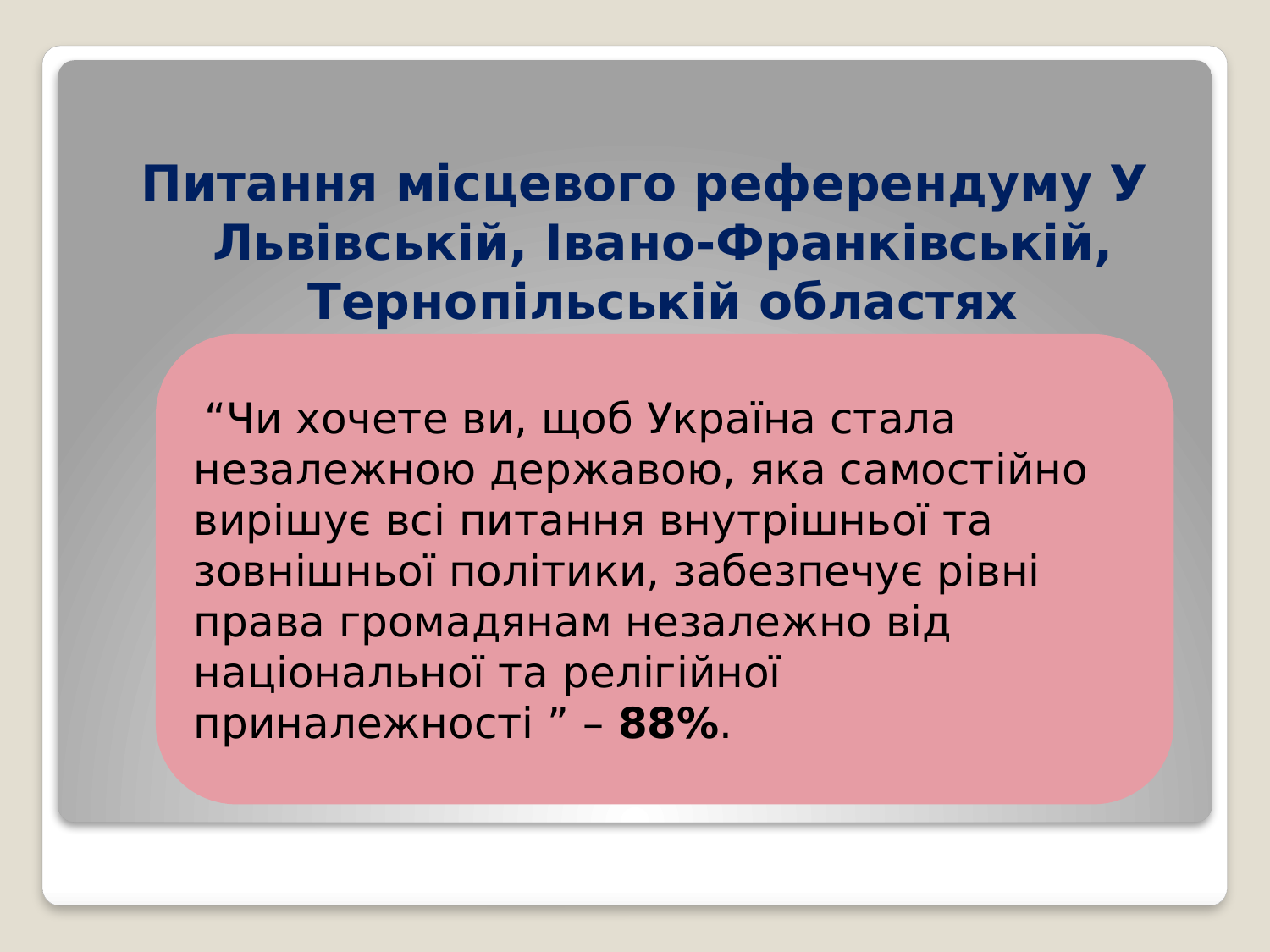

Питання місцевого референдуму У Львівській, Івано-Франківській, Тернопільській областях

 “Чи хочете ви, щоб Україна стала незалежною державою, яка самостійно вирішує всі питання внутрішньої та зовнішньої політики, забезпечує рівні права громадянам незалежно від національної та релігійної приналежності ” – 88%.